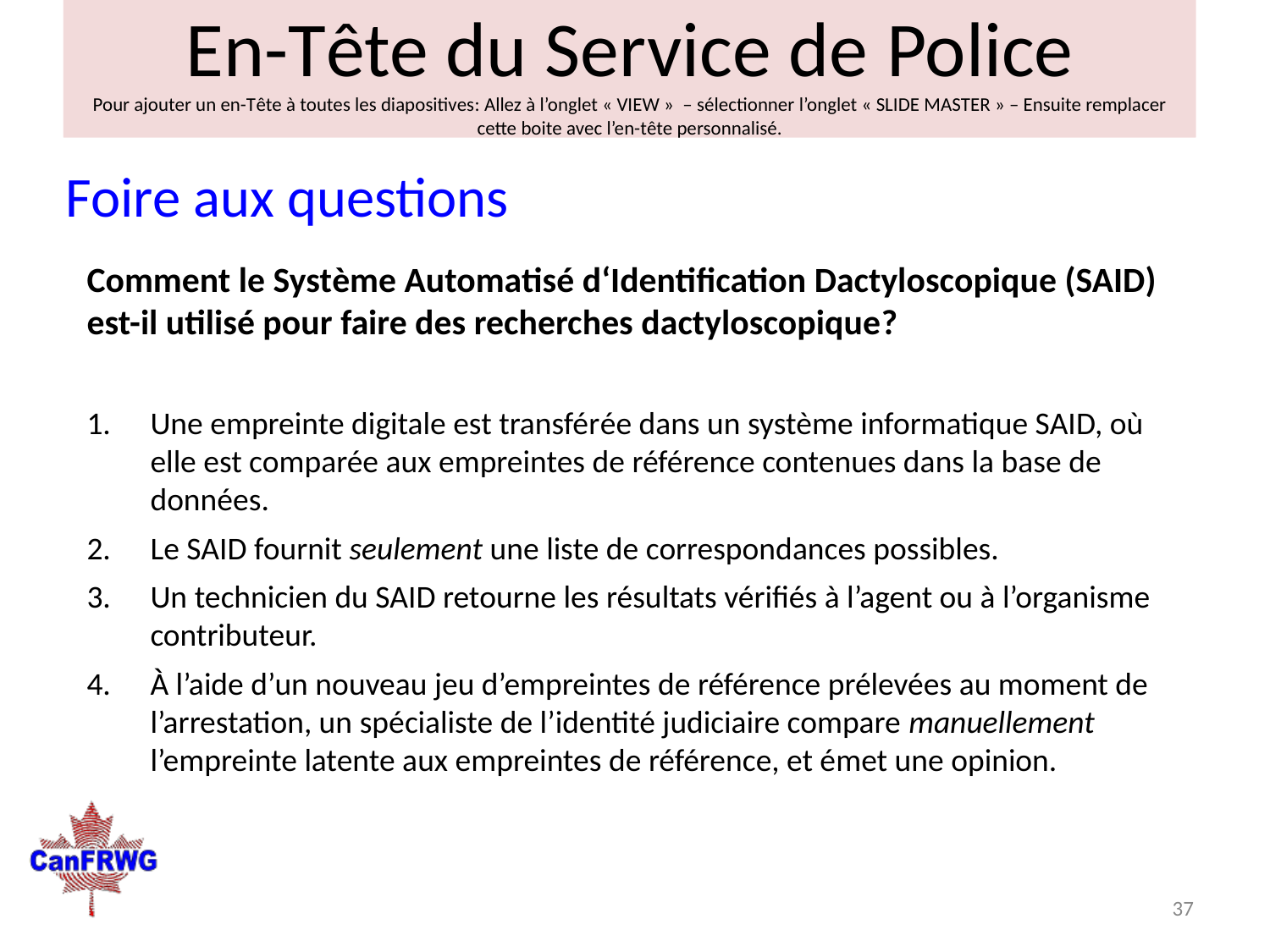

En-Tête du Service de Police
Pour ajouter un en-Tête à toutes les diapositives: Allez à l’onglet « VIEW »  – sélectionner l’onglet « SLIDE MASTER » – Ensuite remplacer cette boite avec l’en-tête personnalisé.
Foire aux questions

Comment le Système Automatisé d‘Identification Dactyloscopique (SAID) est-il utilisé pour faire des recherches dactyloscopique?

Une empreinte digitale est transférée dans un système informatique SAID, où elle est comparée aux empreintes de référence contenues dans la base de données.
Le SAID fournit seulement une liste de correspondances possibles.
Un technicien du SAID retourne les résultats vérifiés à l’agent ou à l’organisme contributeur.
À l’aide d’un nouveau jeu d’empreintes de référence prélevées au moment de l’arrestation, un spécialiste de l’identité judiciaire compare manuellement l’empreinte latente aux empreintes de référence, et émet une opinion.

37